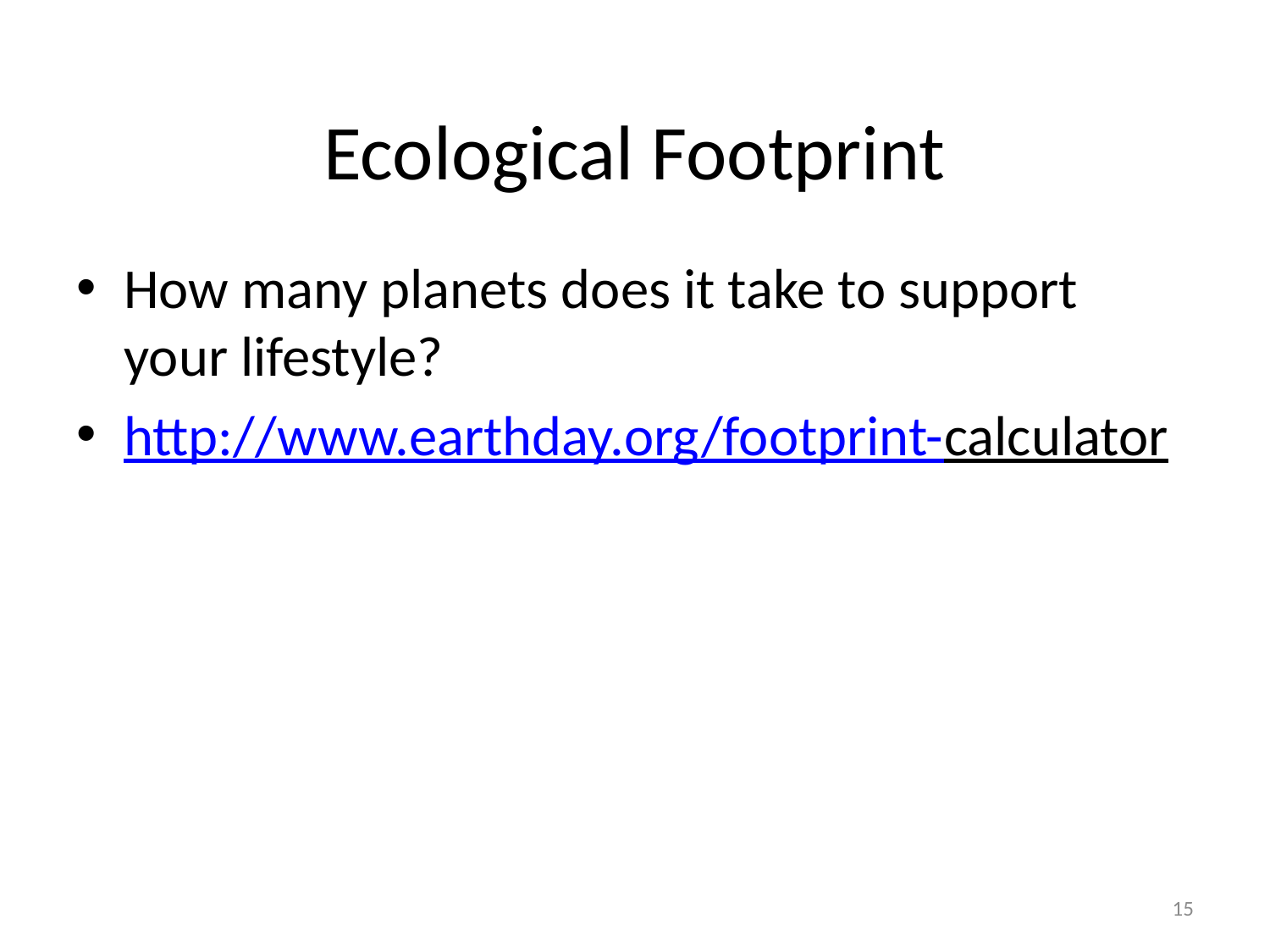

# Ecological Footprint
How many planets does it take to support your lifestyle?
http://www.earthday.org/footprint-calculator

15